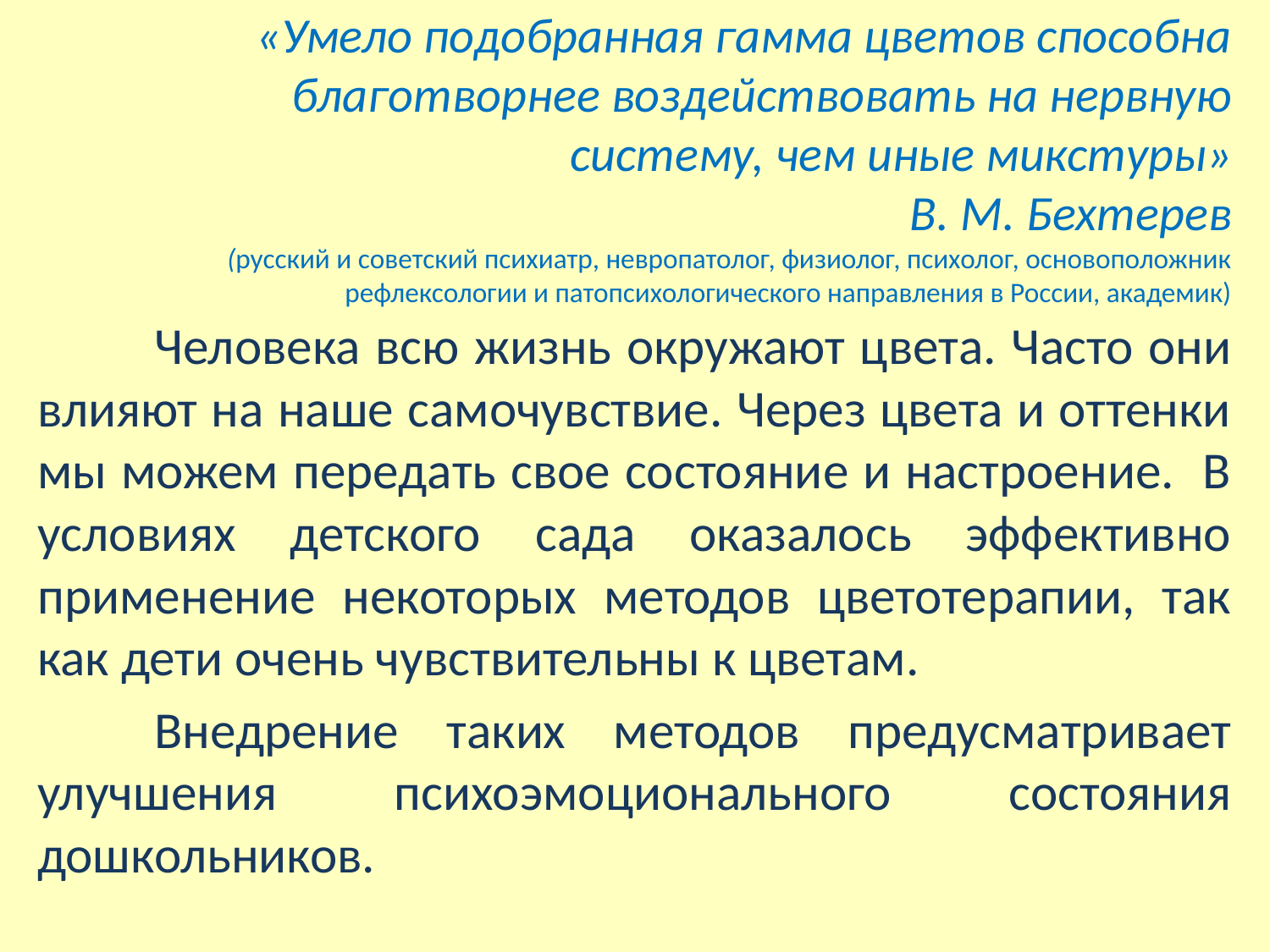

# «Умело подобранная гамма цветов способна благотворнее воздействовать на нервную систему, чем иные микстуры» В. М. Бехтерев (русский и советский психиатр, невропатолог, физиолог, психолог, основоположник рефлексологии и патопсихологического направления в России, академик)
	Человека всю жизнь окружают цвета. Часто они влияют на наше самочувствие. Через цвета и оттенки мы можем передать свое состояние и настроение.  В условиях детского сада оказалось эффективно применение некоторых методов цветотерапии, так как дети очень чувствительны к цветам.
	Внедрение таких методов предусматривает улучшения психоэмоционального состояния дошкольников.